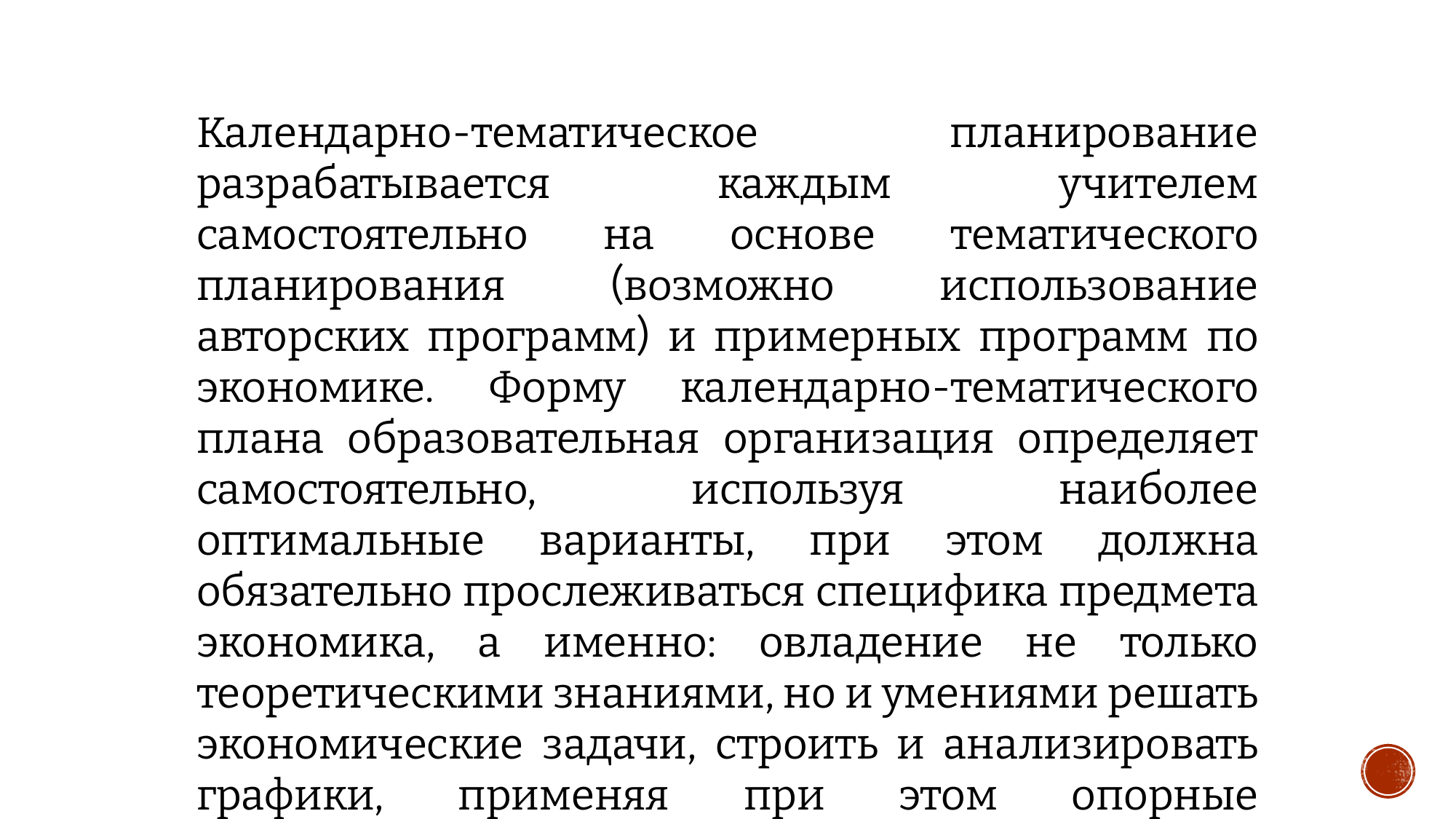

Календарно-тематическое планирование разрабатывается каждым учителем самостоятельно на основе тематического планирования (возможно использование авторских программ) и примерных программ по экономике. Форму календарно-тематического плана образовательная организация определяет самостоятельно, используя наиболее оптимальные варианты, при этом должна обязательно прослеживаться специфика предмета экономика, а именно: овладение не только теоретическими знаниями, но и умениями решать экономические задачи, строить и анализировать графики, применяя при этом опорные математические знания и умения.